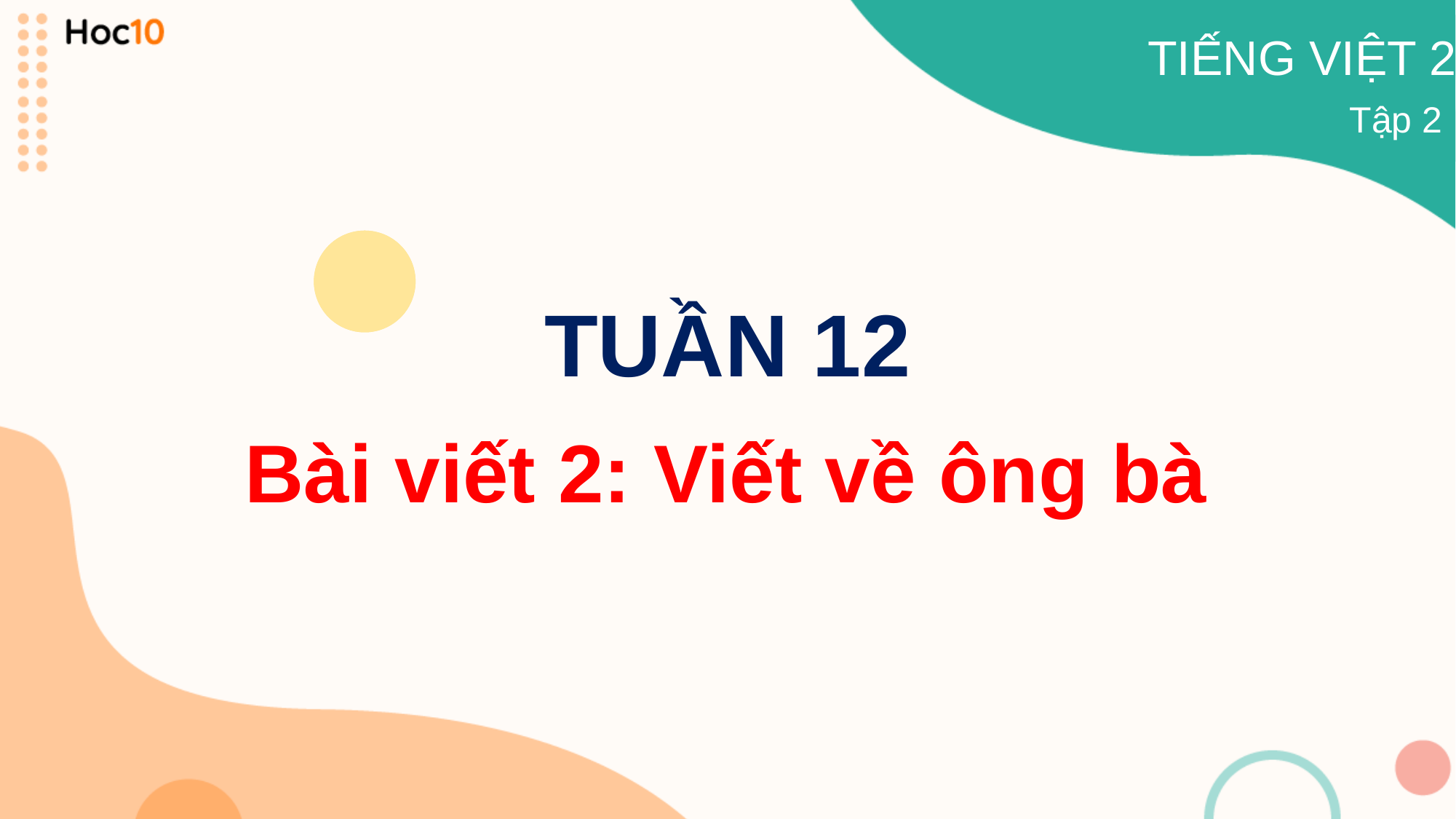

TIẾNG VIỆT 2
Tập 2
# TUẦN 12
Bài viết 2: Viết về ông bà